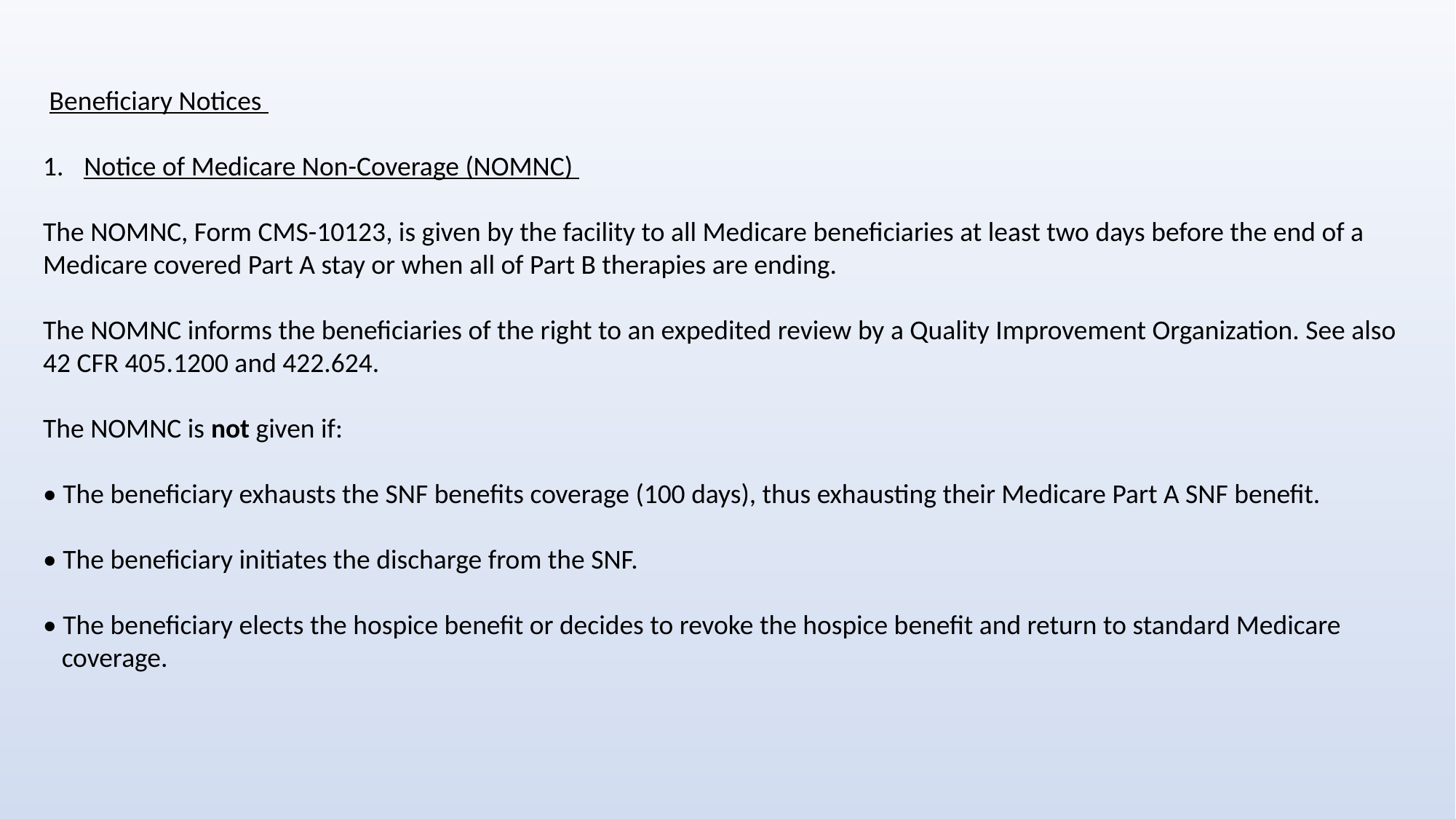

Beneficiary Notices

Notice of Medicare Non-Coverage (NOMNC)

The NOMNC, Form CMS-10123, is given by the facility to all Medicare beneficiaries at least two days before the end of a Medicare covered Part A stay or when all of Part B therapies are ending.

The NOMNC informs the beneficiaries of the right to an expedited review by a Quality Improvement Organization. See also 42 CFR 405.1200 and 422.624.

The NOMNC is not given if:

• The beneficiary exhausts the SNF benefits coverage (100 days), thus exhausting their Medicare Part A SNF benefit.

• The beneficiary initiates the discharge from the SNF.

• The beneficiary elects the hospice benefit or decides to revoke the hospice benefit and return to standard Medicare
   coverage.